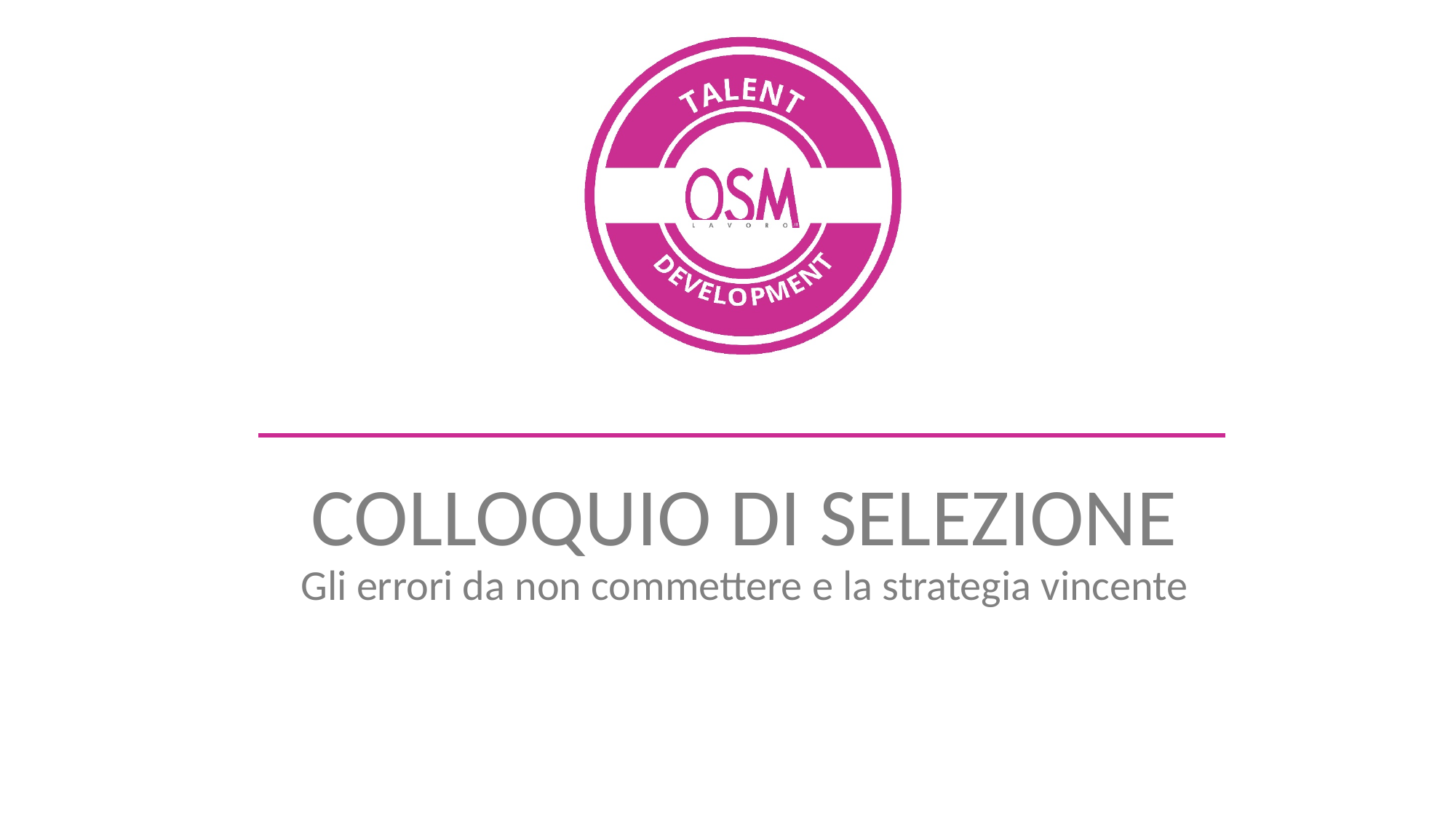

# COLLOQUIO DI SELEZIONE Gli errori da non commettere e la strategia vincente